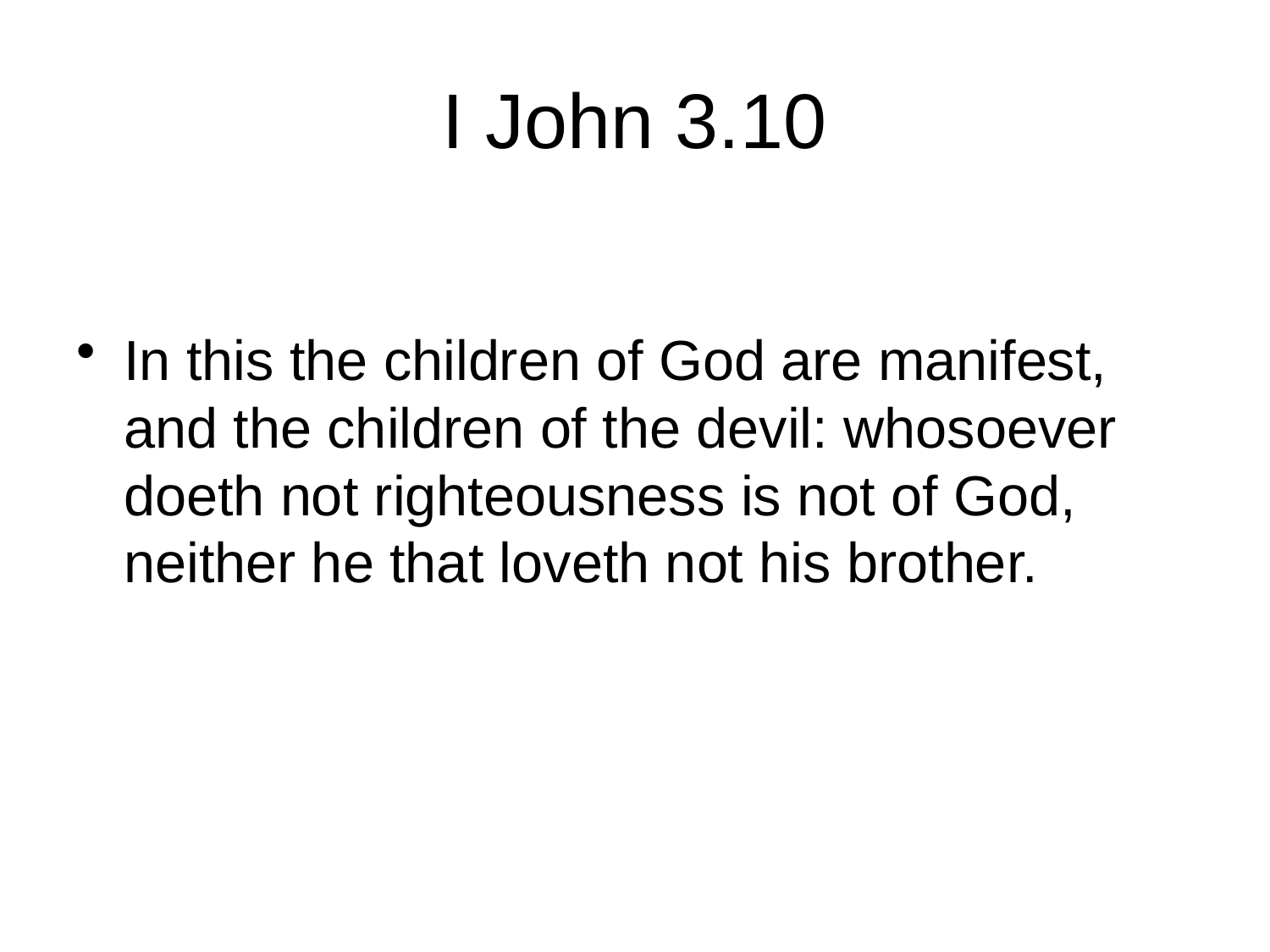

# I John 3.10
In this the children of God are manifest, and the children of the devil: whosoever doeth not righteousness is not of God, neither he that loveth not his brother.